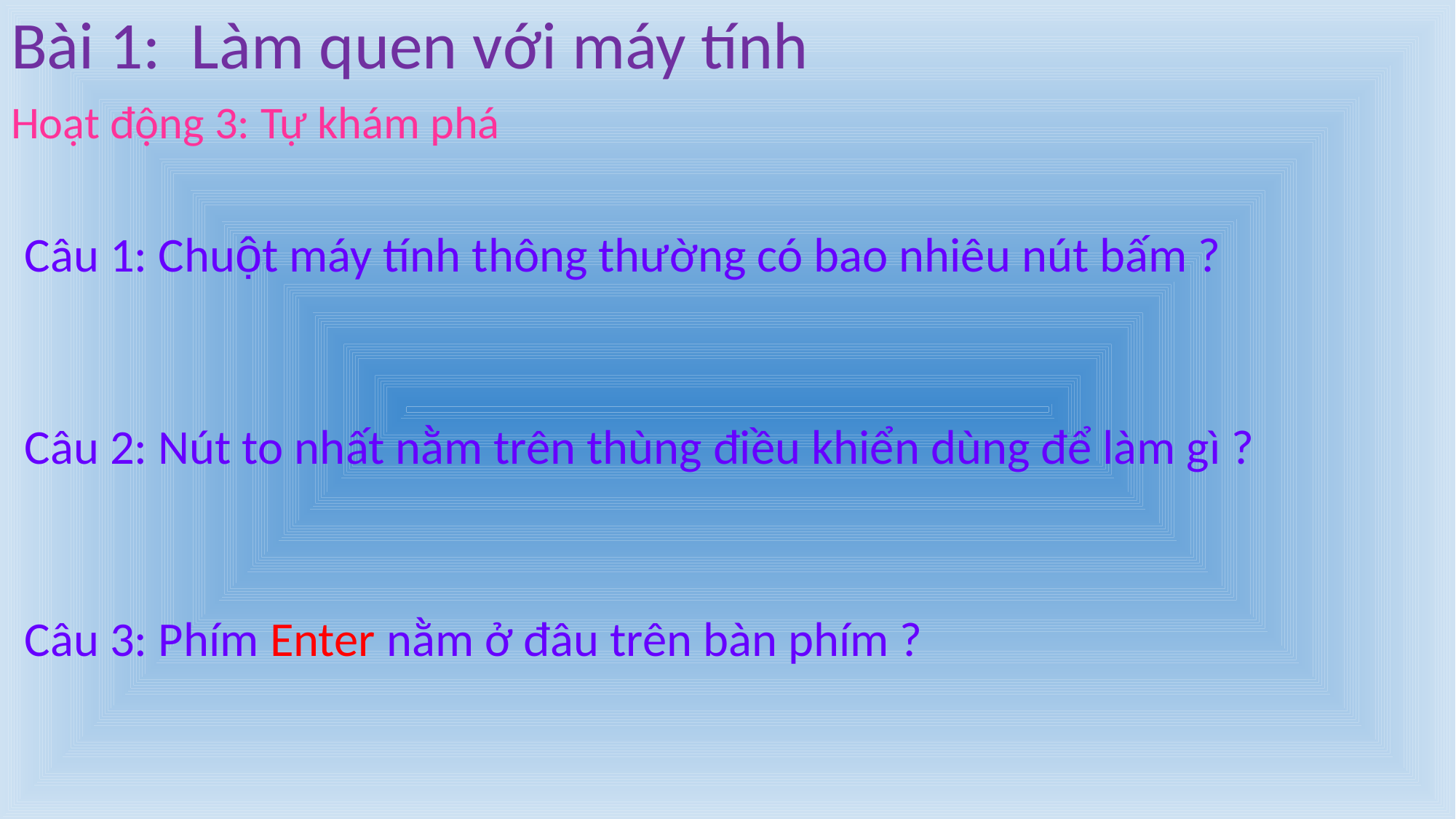

# Bài 1:  Làm quen với máy tính
Hoạt động 3: Tự khám phá
Câu 1: Chuột máy tính thông thường có bao nhiêu nút bấm ?
Câu 2: Nút to nhất nằm trên thùng điều khiển dùng để làm gì ?
Câu 3: Phím Enter nằm ở đâu trên bàn phím ?